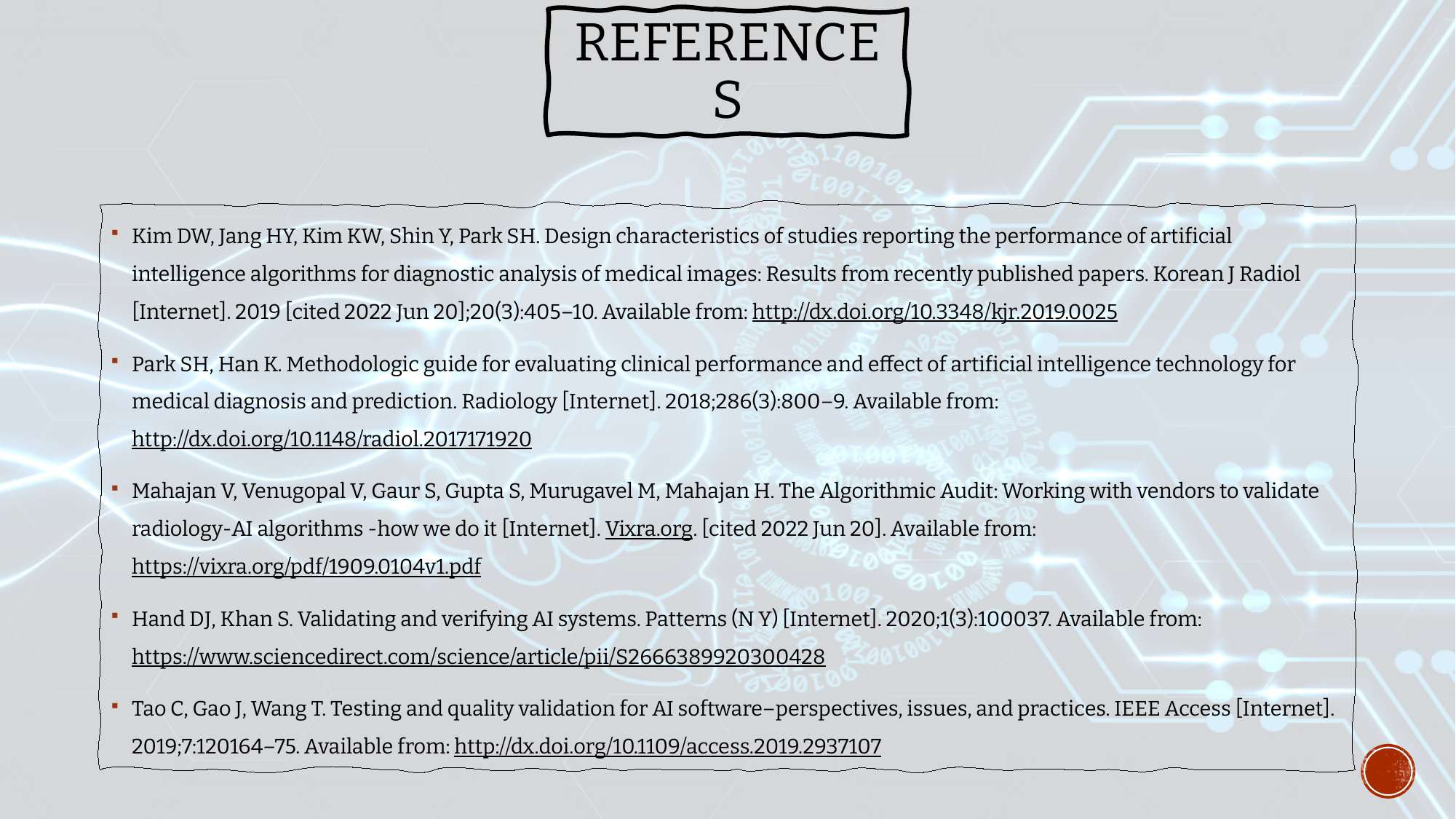

references
Kim DW, Jang HY, Kim KW, Shin Y, Park SH. Design characteristics of studies reporting the performance of artificial intelligence algorithms for diagnostic analysis of medical images: Results from recently published papers. Korean J Radiol [Internet]. 2019 [cited 2022 Jun 20];20(3):405–10. Available from: http://dx.doi.org/10.3348/kjr.2019.0025
Park SH, Han K. Methodologic guide for evaluating clinical performance and effect of artificial intelligence technology for medical diagnosis and prediction. Radiology [Internet]. 2018;286(3):800–9. Available from: http://dx.doi.org/10.1148/radiol.2017171920
Mahajan V, Venugopal V, Gaur S, Gupta S, Murugavel M, Mahajan H. The Algorithmic Audit: Working with vendors to validate radiology-AI algorithms -how we do it [Internet]. Vixra.org. [cited 2022 Jun 20]. Available from: https://vixra.org/pdf/1909.0104v1.pdf
Hand DJ, Khan S. Validating and verifying AI systems. Patterns (N Y) [Internet]. 2020;1(3):100037. Available from: https://www.sciencedirect.com/science/article/pii/S2666389920300428
Tao C, Gao J, Wang T. Testing and quality validation for AI software–perspectives, issues, and practices. IEEE Access [Internet]. 2019;7:120164–75. Available from: http://dx.doi.org/10.1109/access.2019.2937107